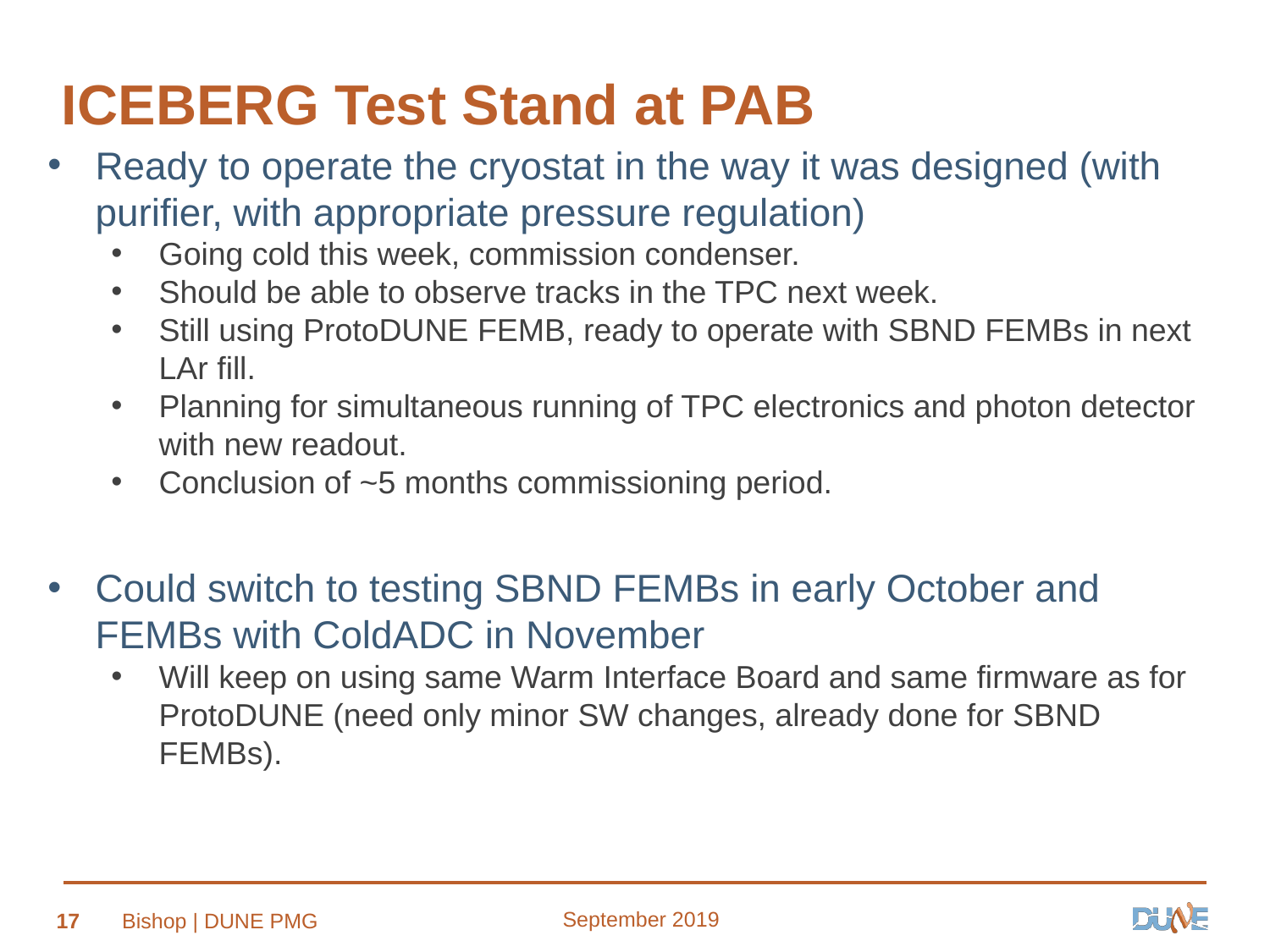

# ICEBERG Test Stand at PAB
Ready to operate the cryostat in the way it was designed (with purifier, with appropriate pressure regulation)
Going cold this week, commission condenser.
Should be able to observe tracks in the TPC next week.
Still using ProtoDUNE FEMB, ready to operate with SBND FEMBs in next LAr fill.
Planning for simultaneous running of TPC electronics and photon detector with new readout.
Conclusion of ~5 months commissioning period.

Could switch to testing SBND FEMBs in early October and FEMBs with ColdADC in November
Will keep on using same Warm Interface Board and same firmware as for ProtoDUNE (need only minor SW changes, already done for SBND FEMBs).

September 2019
17
Bishop | DUNE PMG